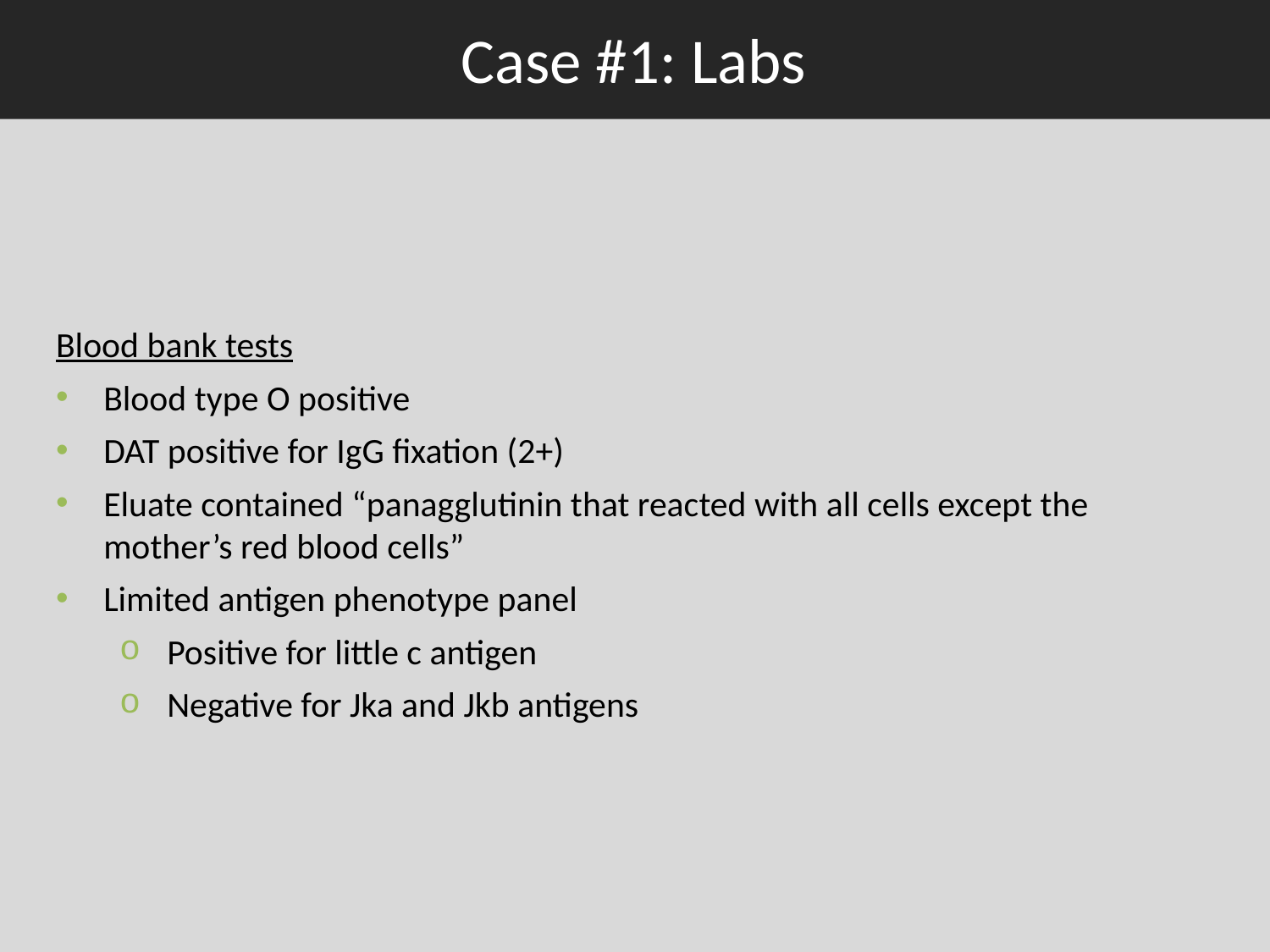

# Case #1: Labs
Blood bank tests
Blood type O positive
DAT positive for IgG fixation (2+)
Eluate contained “panagglutinin that reacted with all cells except the mother’s red blood cells”
Limited antigen phenotype panel
Positive for little c antigen
Negative for Jka and Jkb antigens